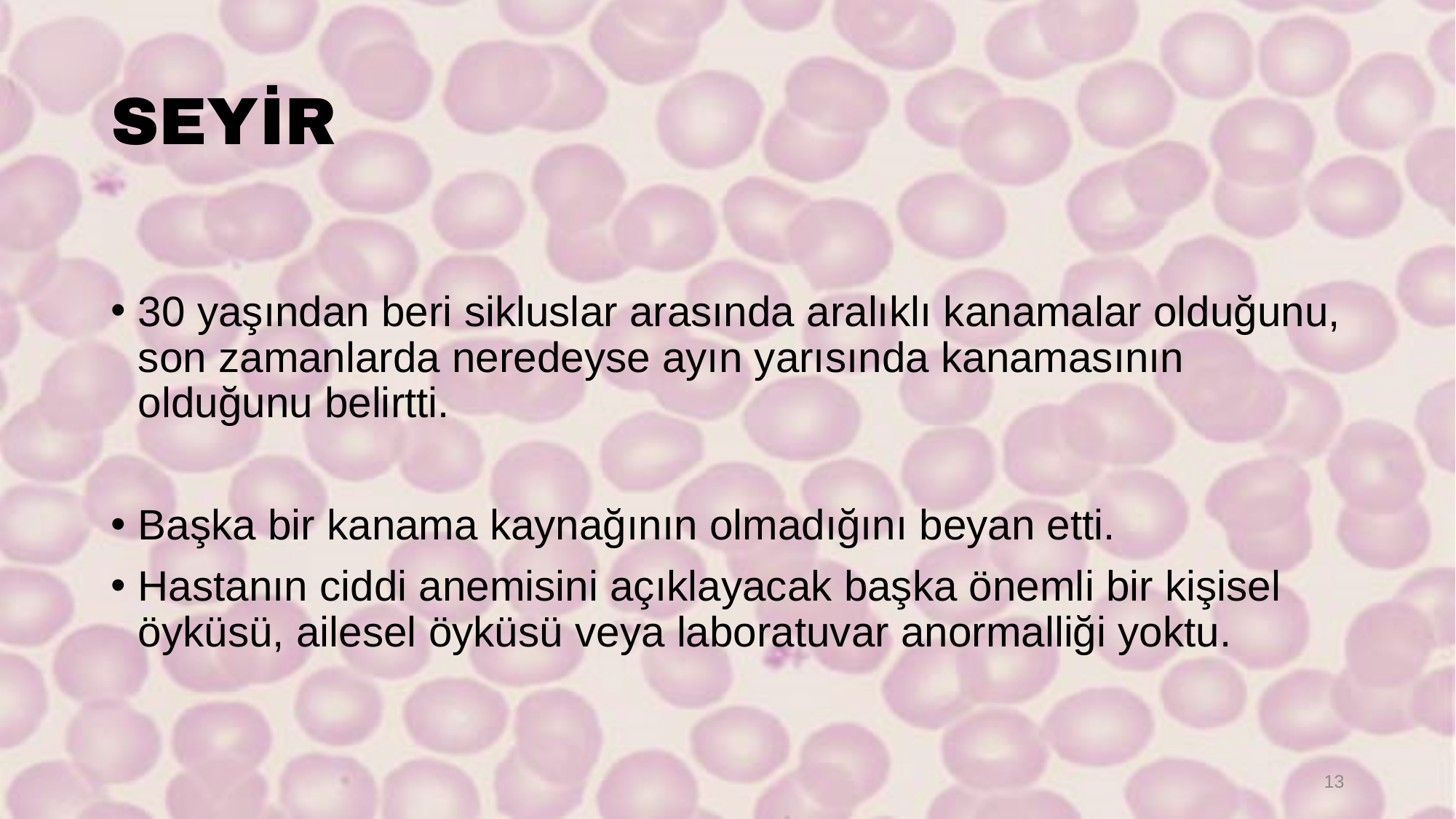

# SEYİR

30 yaşından beri sikluslar arasında aralıklı kanamalar olduğunu, son zamanlarda neredeyse ayın yarısında kanamasının olduğunu belirtti.

Başka bir kanama kaynağının olmadığını beyan etti.
Hastanın ciddi anemisini açıklayacak başka önemli bir kişisel öyküsü, ailesel öyküsü veya laboratuvar anormalliği yoktu.
13